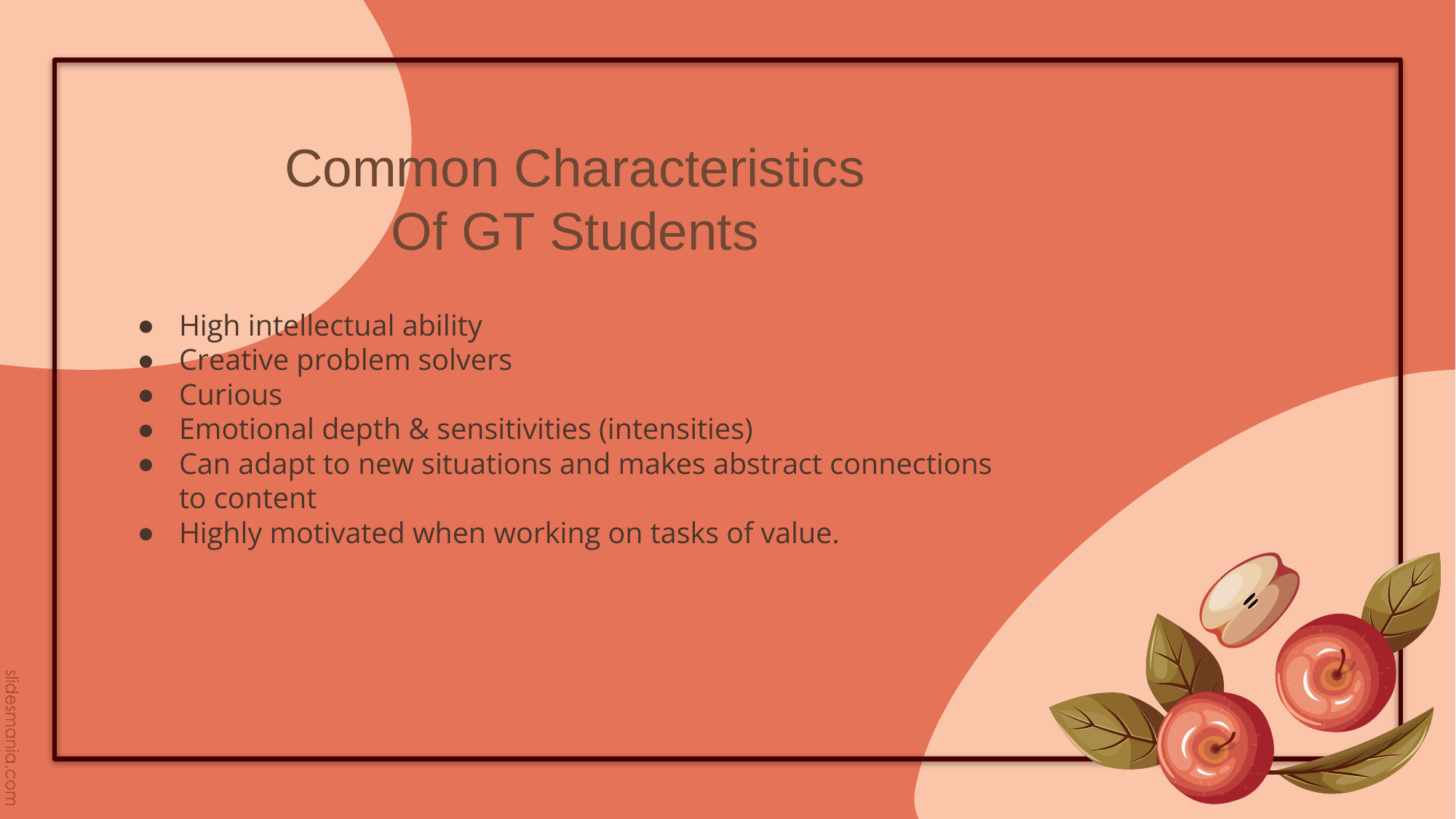

# Common Characteristics
Of GT Students
High intellectual ability
Creative problem solvers
Curious
Emotional depth & sensitivities (intensities)
Can adapt to new situations and makes abstract connections to content
Highly motivated when working on tasks of value.